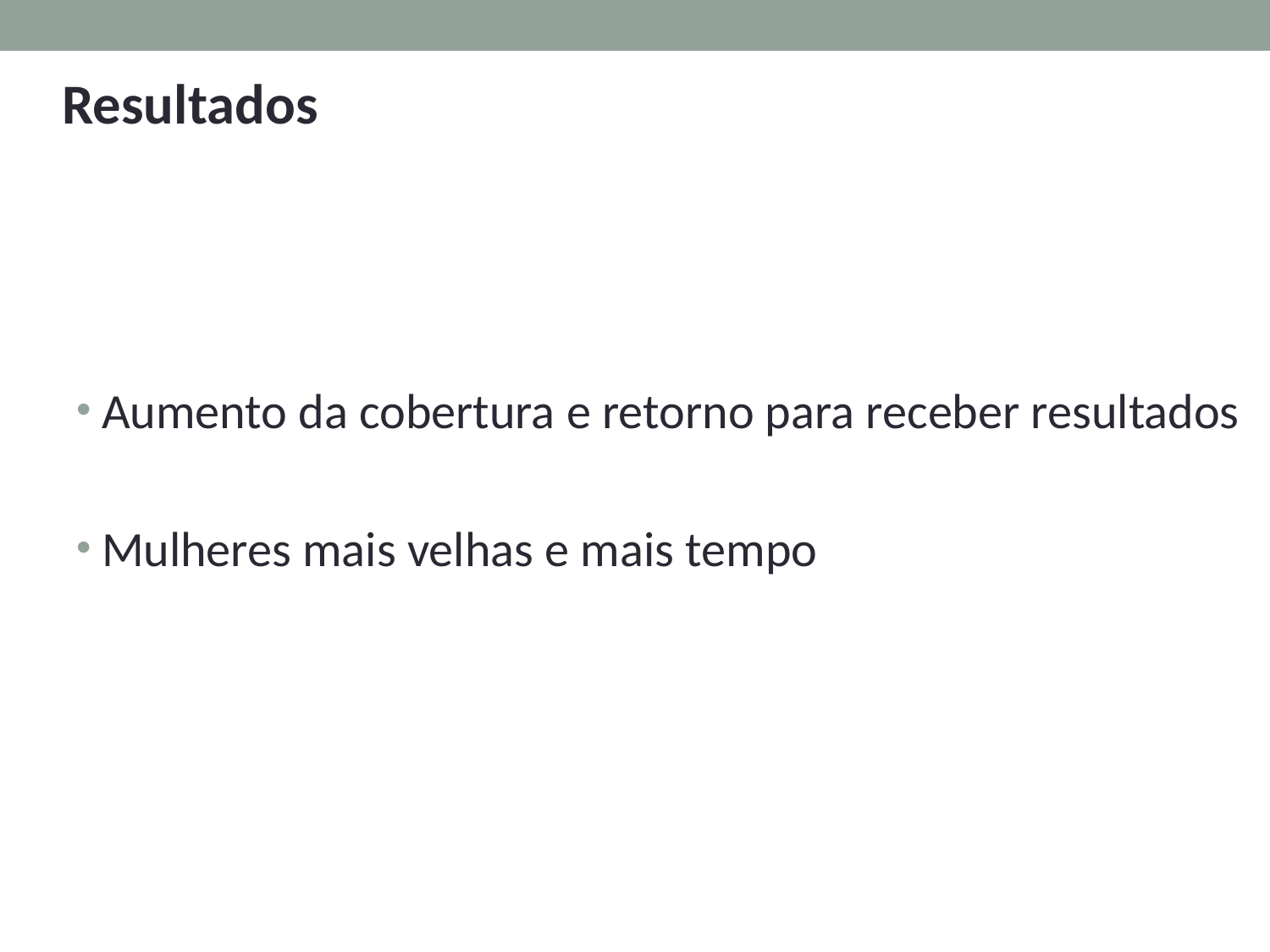

Resultados
Aumento da cobertura e retorno para receber resultados

Mulheres mais velhas e mais tempo